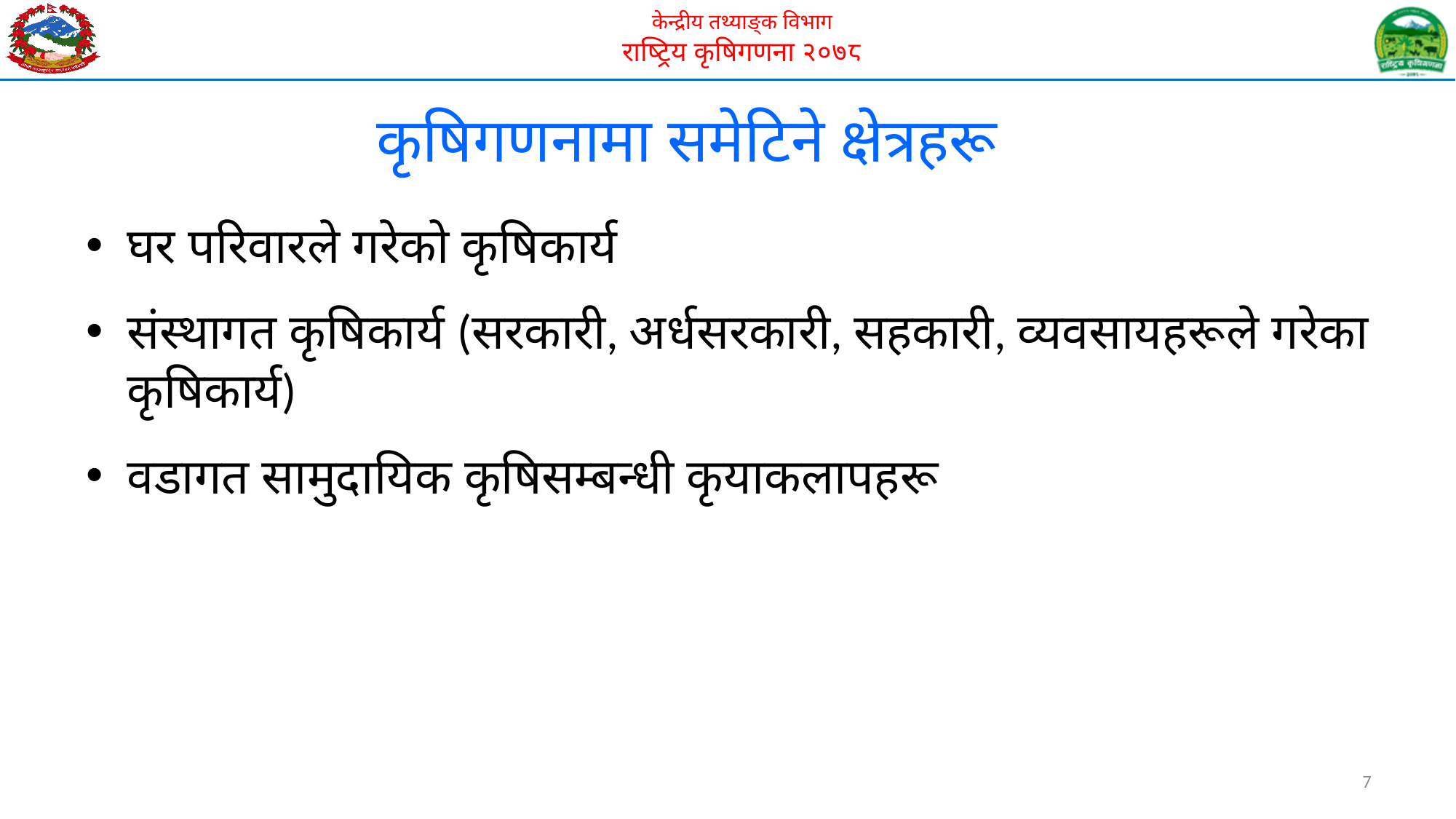

# कृषिगणनामा समेटिने क्षेत्रहरू
घर परिवारले गरेको कृषिकार्य
संस्थागत कृषिकार्य (सरकारी, अर्धसरकारी, सहकारी, व्यवसायहरूले गरेका कृषिकार्य)
वडागत सामुदायिक कृषिसम्बन्धी कृयाकलापहरू
7